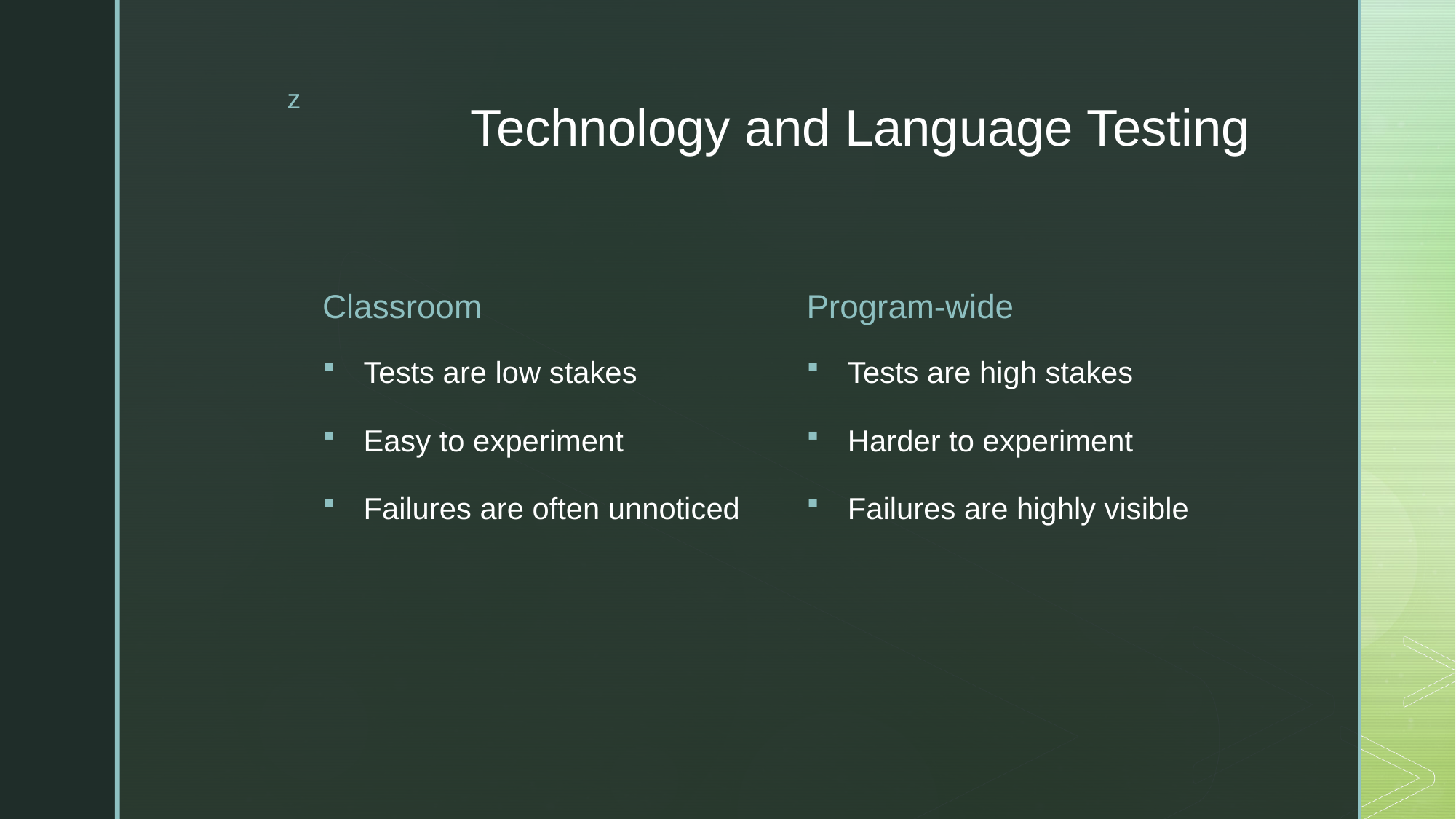

# Technology and Language Testing
Classroom
Program-wide
Tests are low stakes
Easy to experiment
Failures are often unnoticed
Tests are high stakes
Harder to experiment
Failures are highly visible